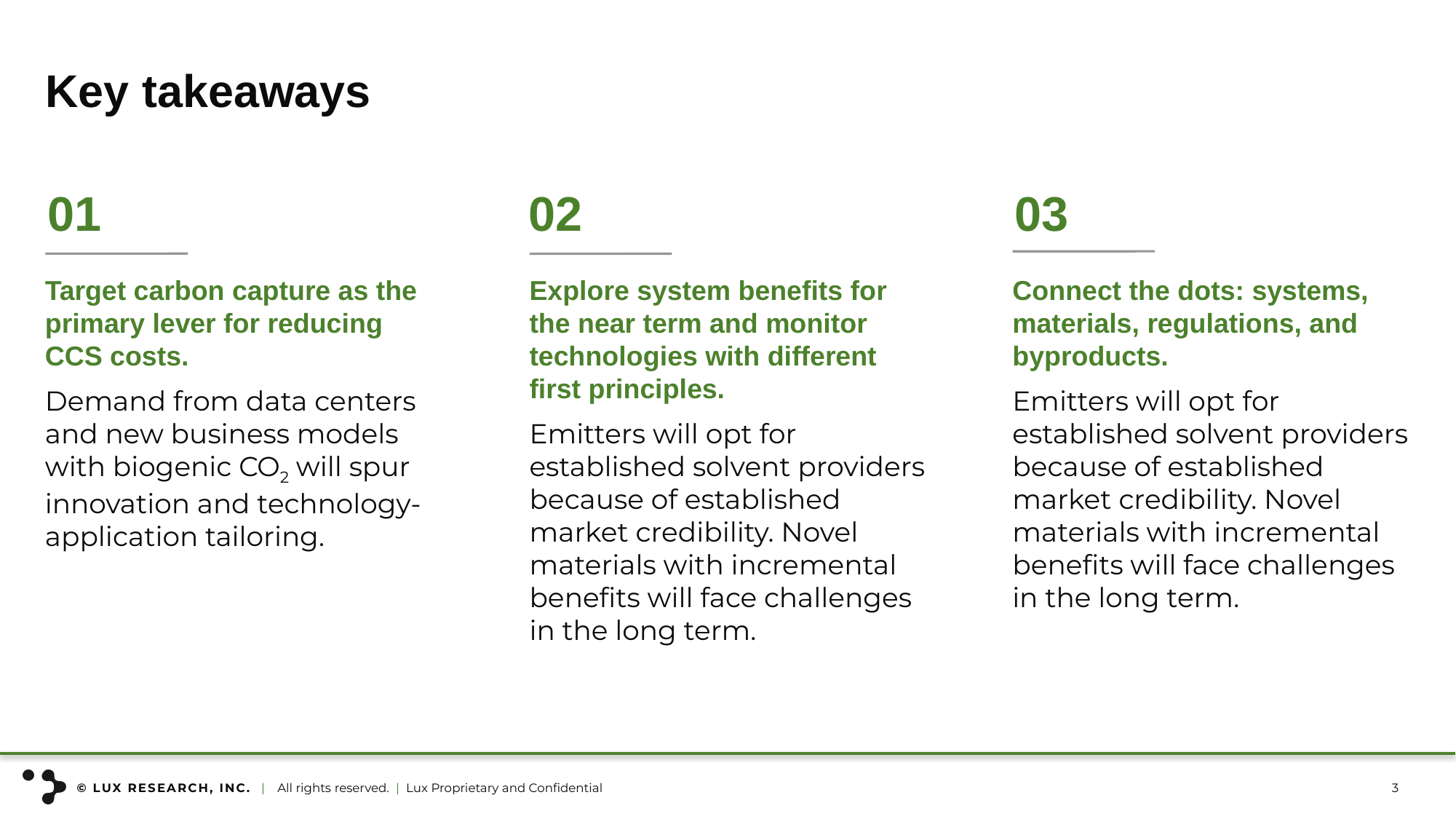

# Key takeaways
Explore system benefits for the near term and monitor technologies with different first principles.
Emitters will opt for established solvent providers because of established market credibility. Novel materials with incremental benefits will face challenges in the long term.

Connect the dots: systems, materials, regulations, and byproducts.
Emitters will opt for established solvent providers because of established market credibility. Novel materials with incremental benefits will face challenges in the long term.

Target carbon capture as the primary lever for reducing CCS costs.
Demand from data centers and new business models with biogenic CO2 will spur innovation and technology-application tailoring.

3